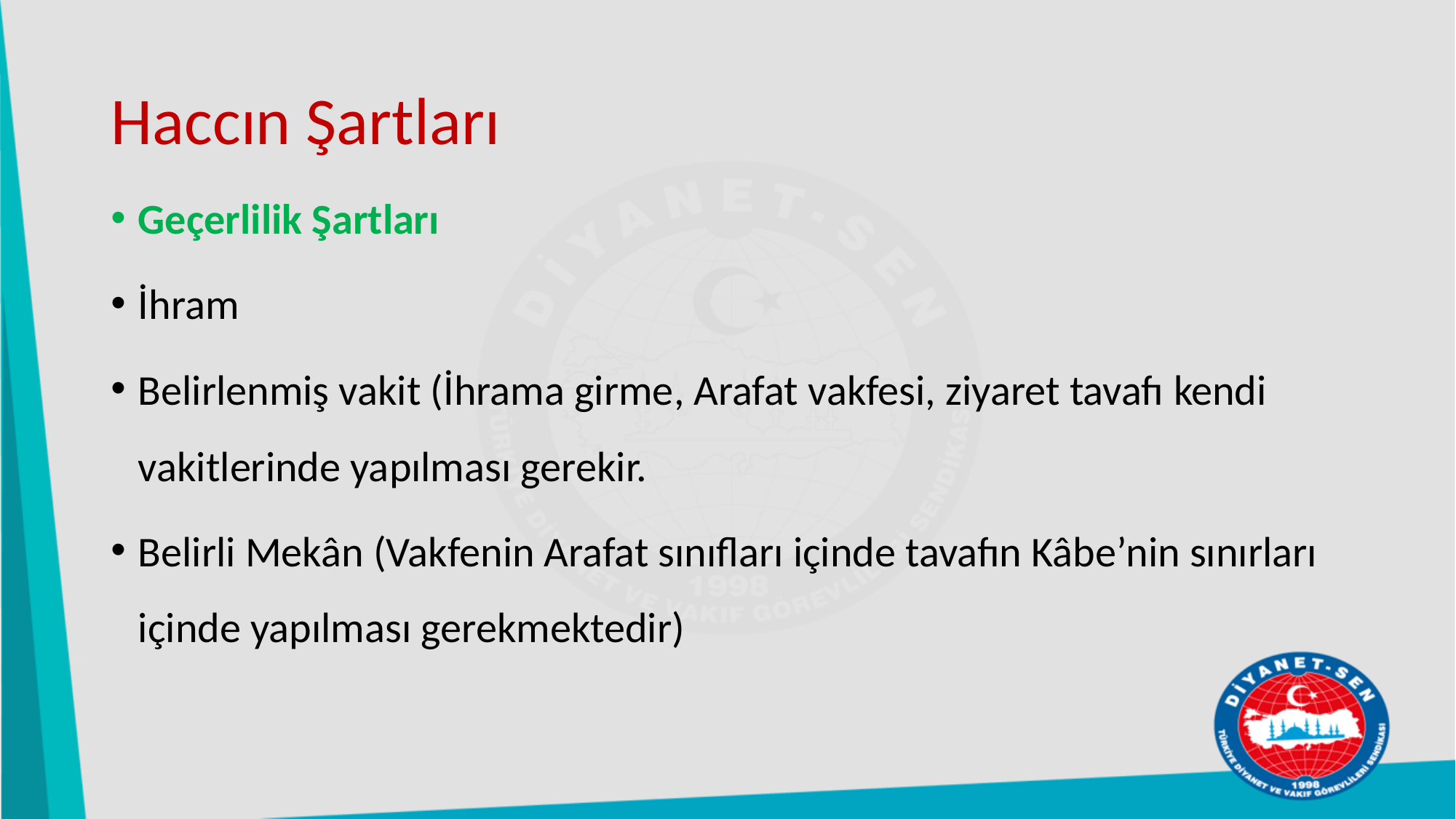

# Haccın Şartları
Geçerlilik Şartları
İhram
Belirlenmiş vakit (İhrama girme, Arafat vakfesi, ziyaret tavafı kendi vakitlerinde yapılması gerekir.
Belirli Mekân (Vakfenin Arafat sınıfları içinde tavafın Kâbe’nin sınırları içinde yapılması gerekmektedir)